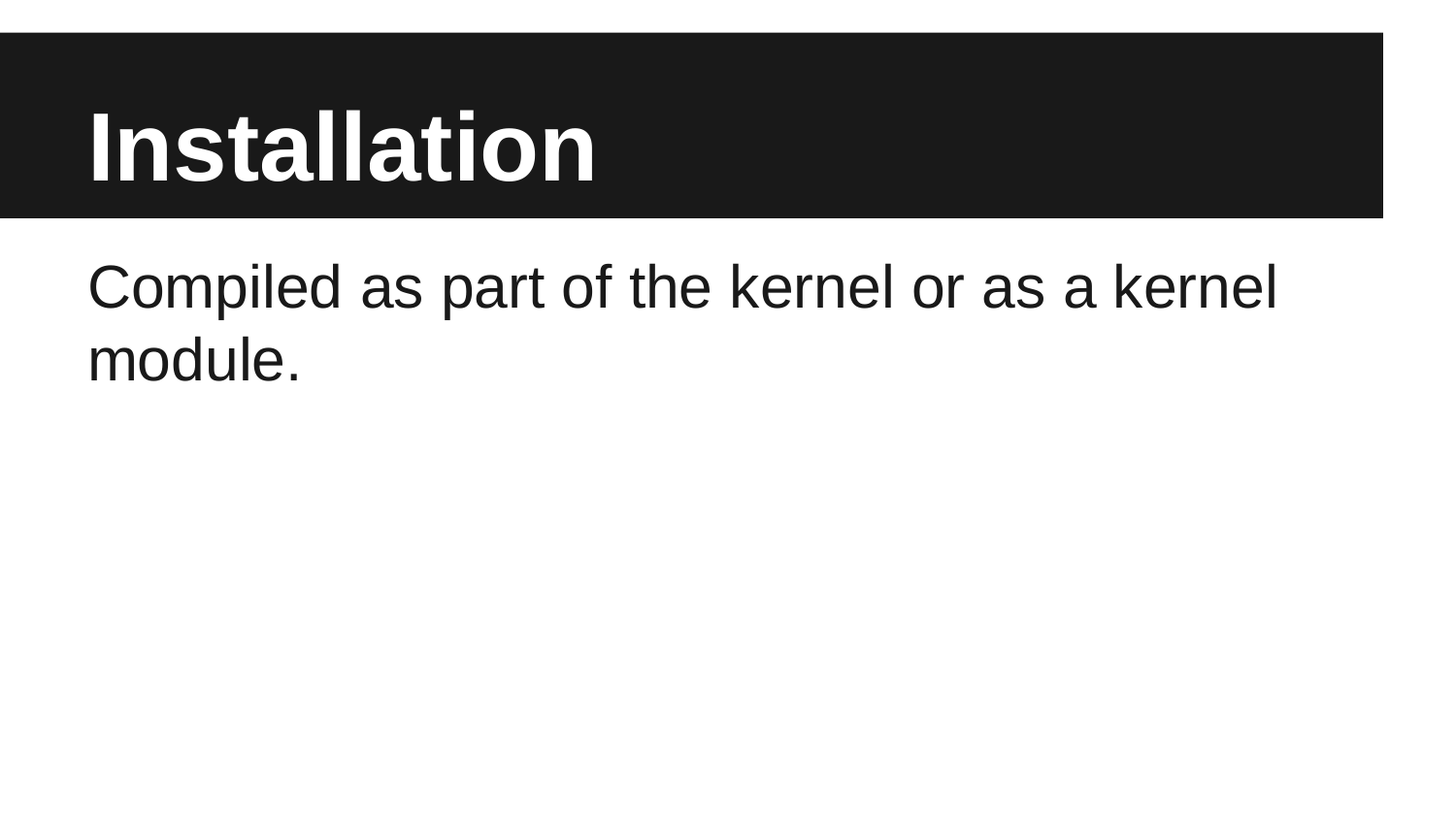

# Installation
Compiled as part of the kernel or as a kernel module.